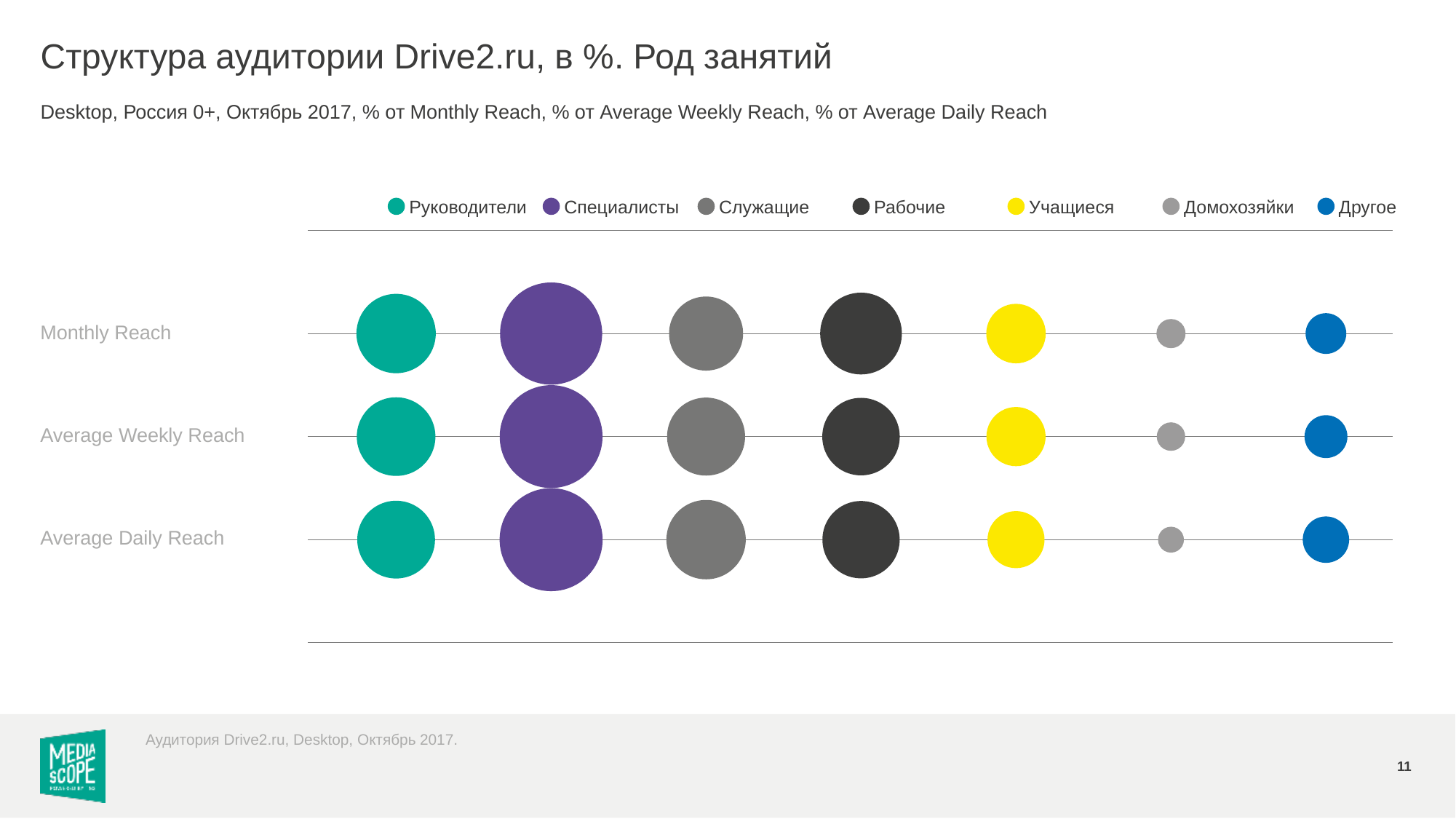

# Структура аудитории Drive2.ru, в %. Род занятий
Desktop, Россия 0+, Октябрь 2017, % от Monthly Reach, % от Average Weekly Reach, % от Average Daily Reach
Руководители
Специалисты
Служащие
Рабочие
Учащиеся
Домохозяйки
Другое

### Chart

| Category | Значения Y |
|---|---|
Monthly Reach
Average Weekly Reach
Average Daily Reach
Аудитория Drive2.ru, Desktop, Октябрь 2017.
11